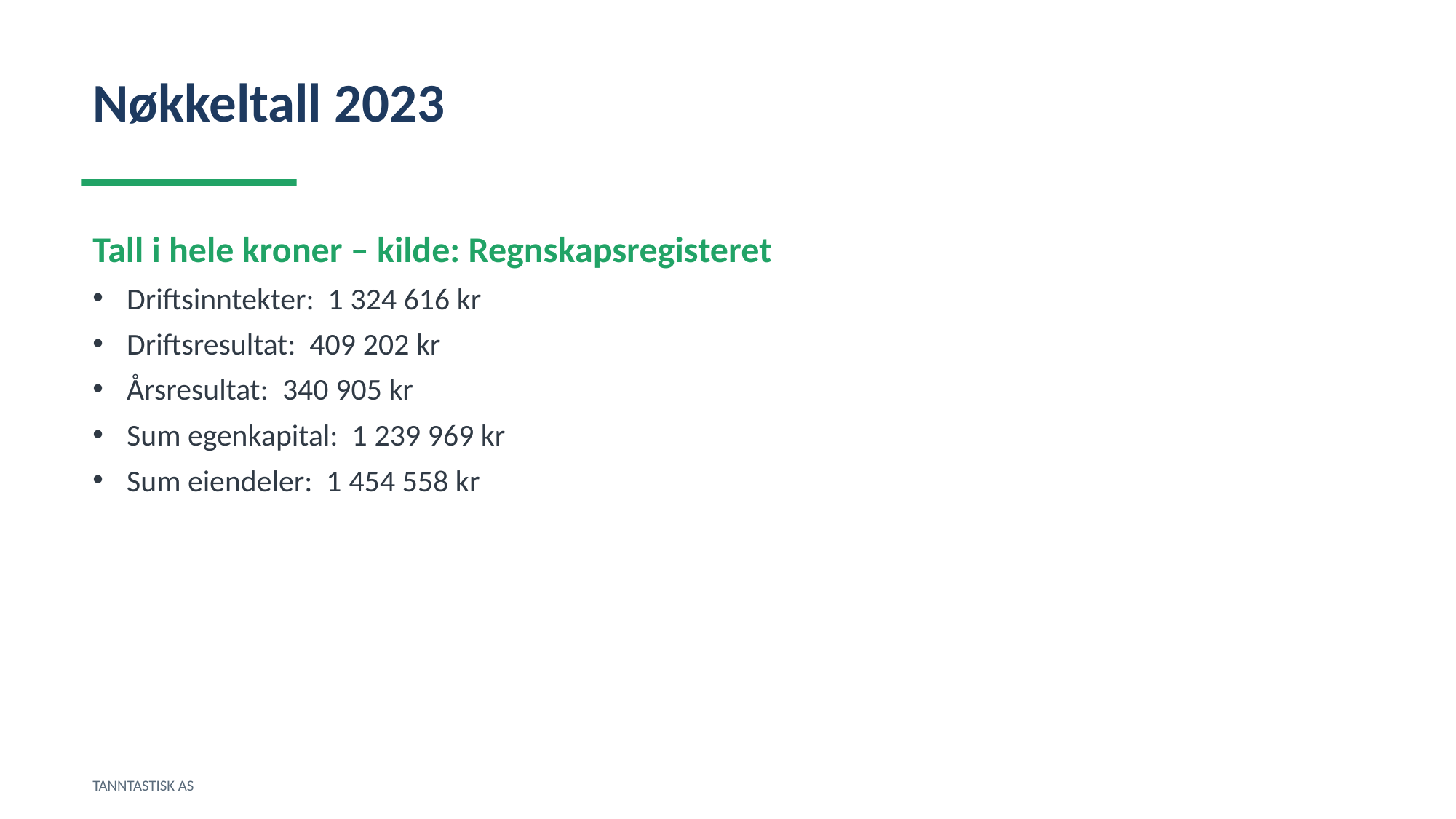

Nøkkeltall 2023

Tall i hele kroner – kilde: Regnskapsregisteret
Driftsinntekter:  1 324 616 kr
Driftsresultat:  409 202 kr
Årsresultat:  340 905 kr
Sum egenkapital:  1 239 969 kr
Sum eiendeler:  1 454 558 kr
TANNTASTISK AS